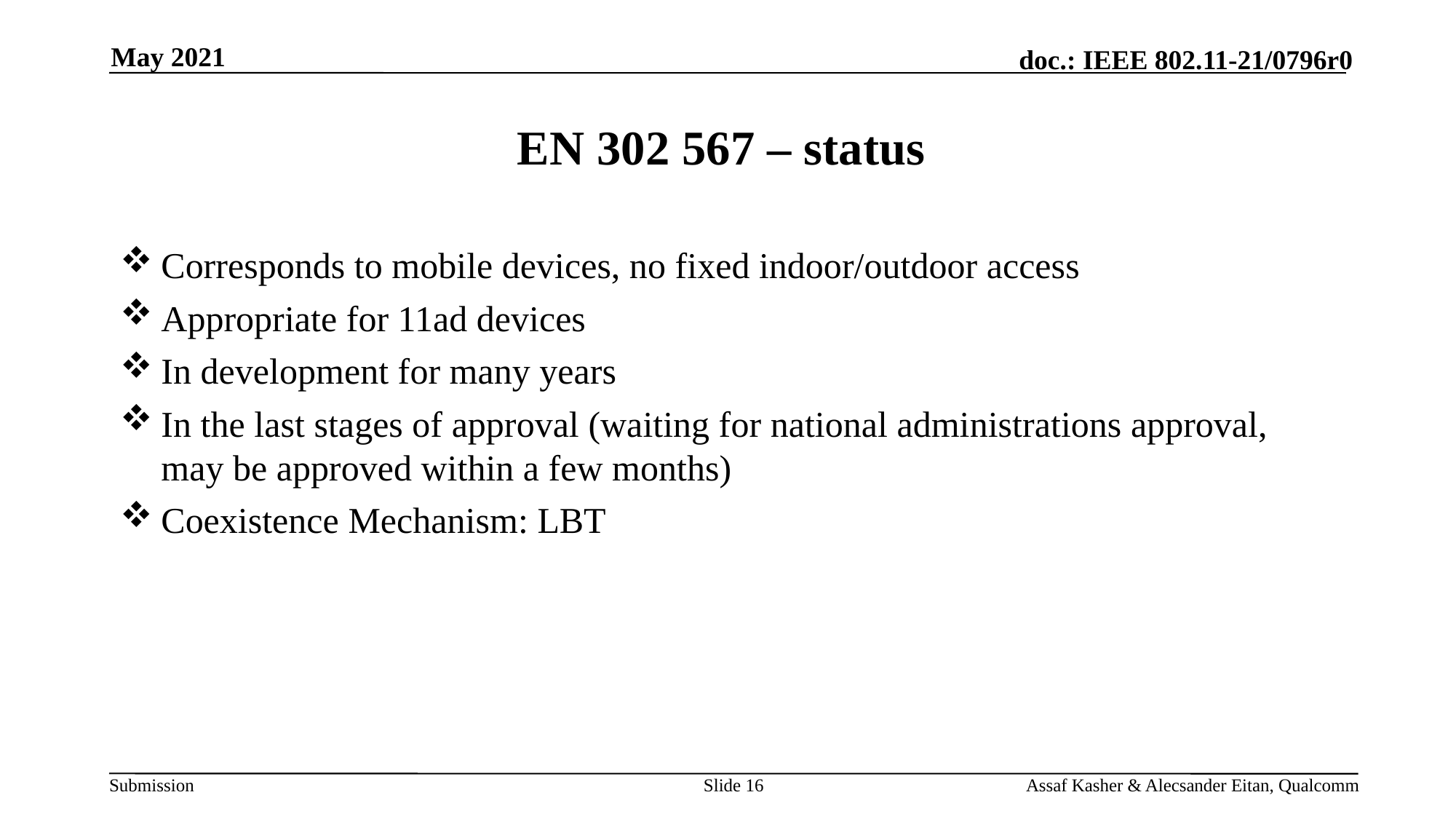

May 2021
# EN 302 567 – status
Corresponds to mobile devices, no fixed indoor/outdoor access
Appropriate for 11ad devices
In development for many years
In the last stages of approval (waiting for national administrations approval, may be approved within a few months)
Coexistence Mechanism: LBT

Slide 16
Assaf Kasher & Alecsander Eitan, Qualcomm